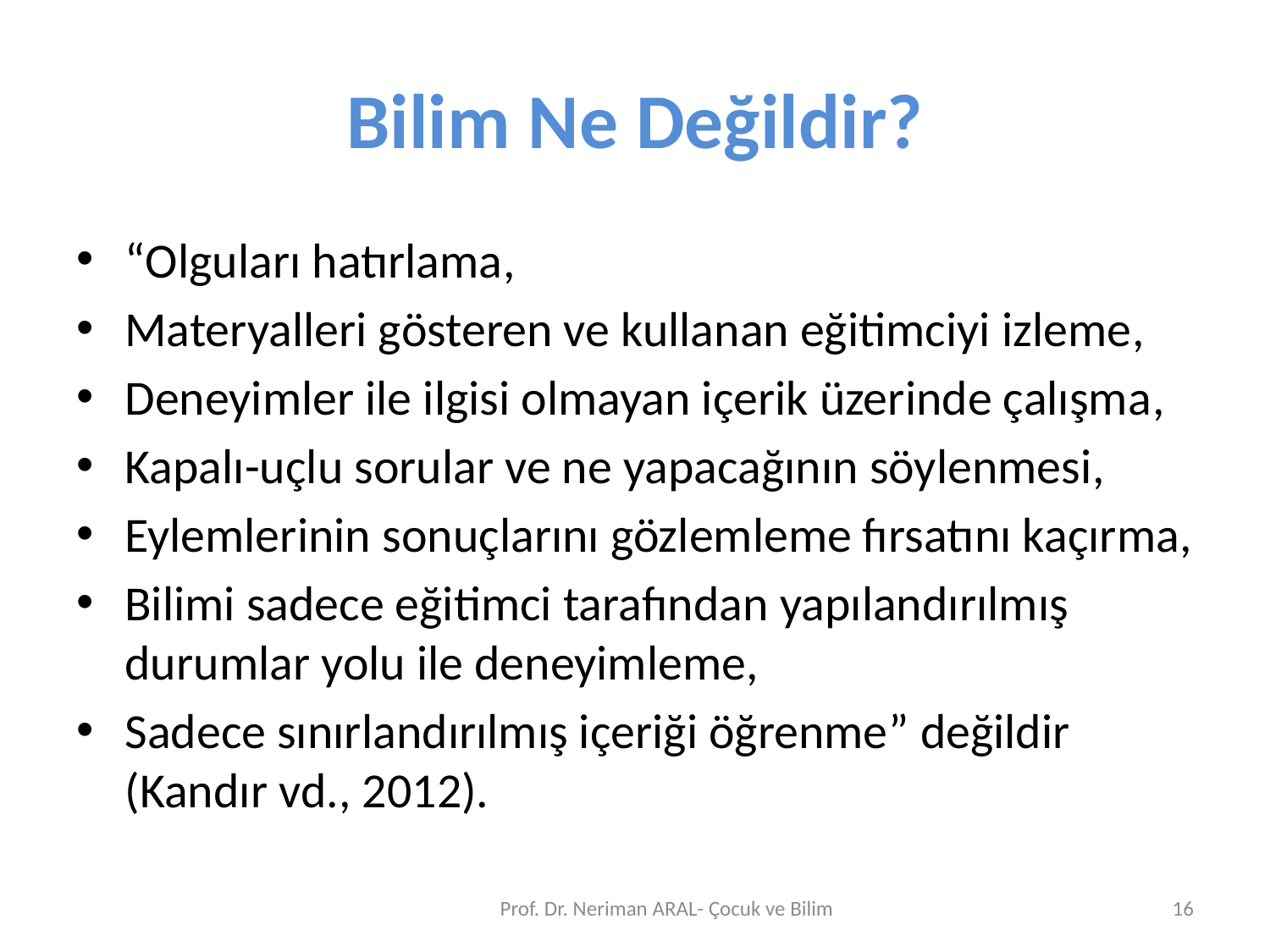

# Bilim Ne Değildir?
“Olguları hatırlama,
Materyalleri gösteren ve kullanan eğitimciyi izleme,
Deneyimler ile ilgisi olmayan içerik üzerinde çalışma,
Kapalı-uçlu sorular ve ne yapacağının söylenmesi,
Eylemlerinin sonuçlarını gözlemleme fırsatını kaçırma,
Bilimi sadece eğitimci tarafından yapılandırılmış durumlar yolu ile deneyimleme,
Sadece sınırlandırılmış içeriği öğrenme” değildir (Kandır vd., 2012).

Prof. Dr. Neriman ARAL- Çocuk ve Bilim
16